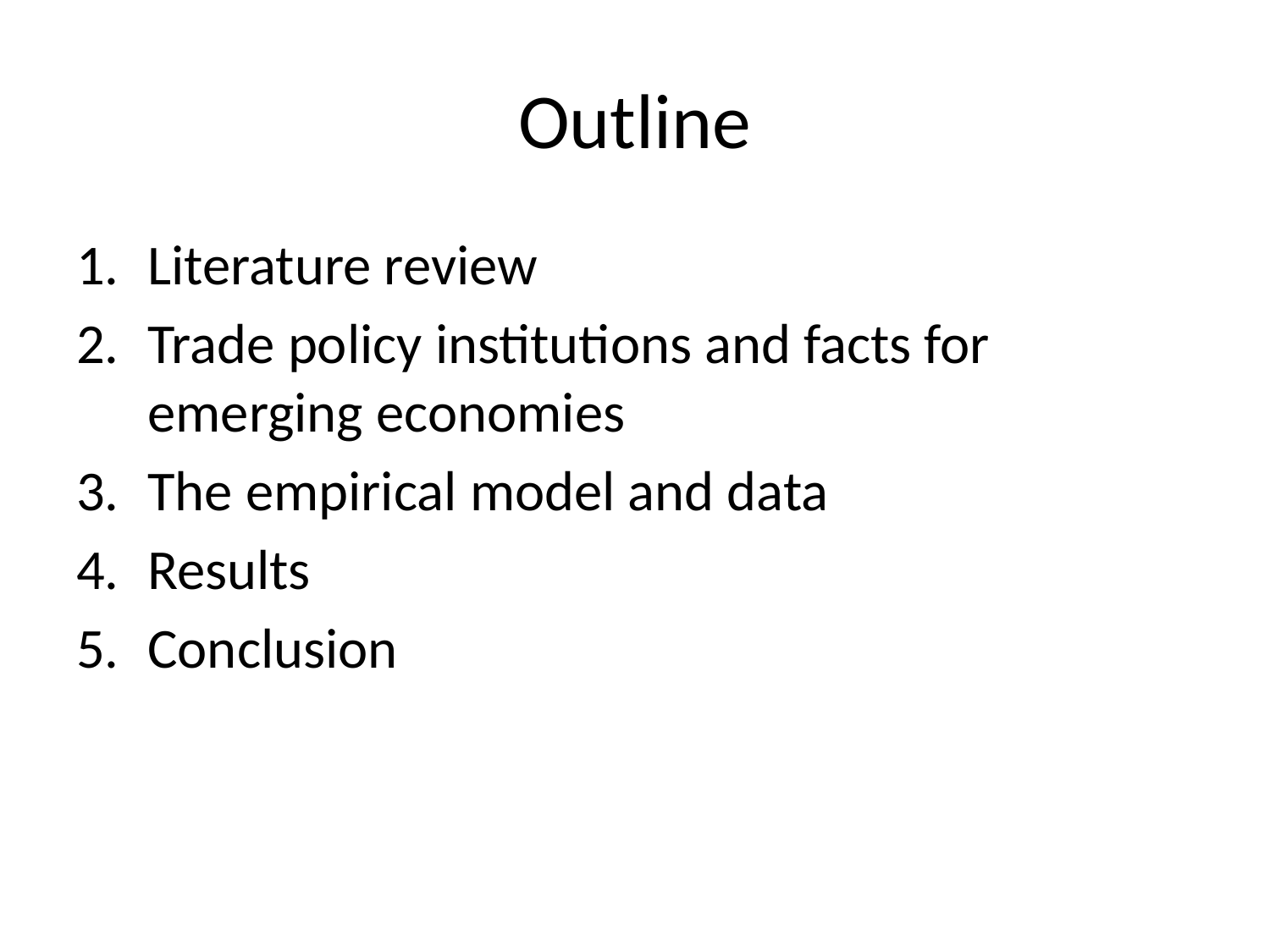

# Outline
Literature review
Trade policy institutions and facts for emerging economies
The empirical model and data
Results
Conclusion